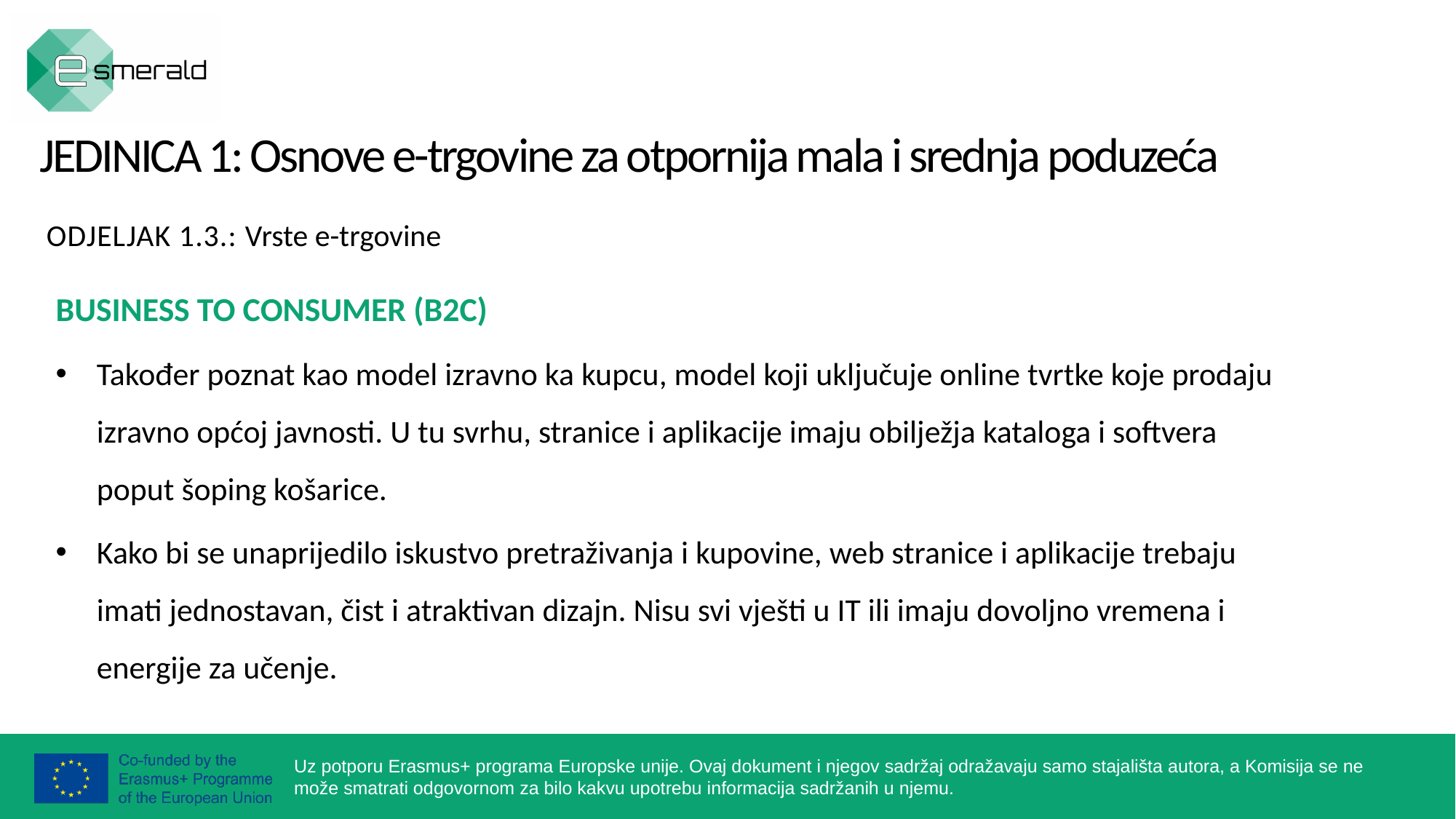

JEDINICA 1: Osnove e-trgovine za otpornija mala i srednja poduzeća
ODJELJAK 1.3.: Vrste e-trgovine
BUSINESS TO CONSUMER (B2C)
Također poznat kao model izravno ka kupcu, model koji uključuje online tvrtke koje prodaju izravno općoj javnosti. U tu svrhu, stranice i aplikacije imaju obilježja kataloga i softvera poput šoping košarice.
Kako bi se unaprijedilo iskustvo pretraživanja i kupovine, web stranice i aplikacije trebaju imati jednostavan, čist i atraktivan dizajn. Nisu svi vješti u IT ili imaju dovoljno vremena i energije za učenje.